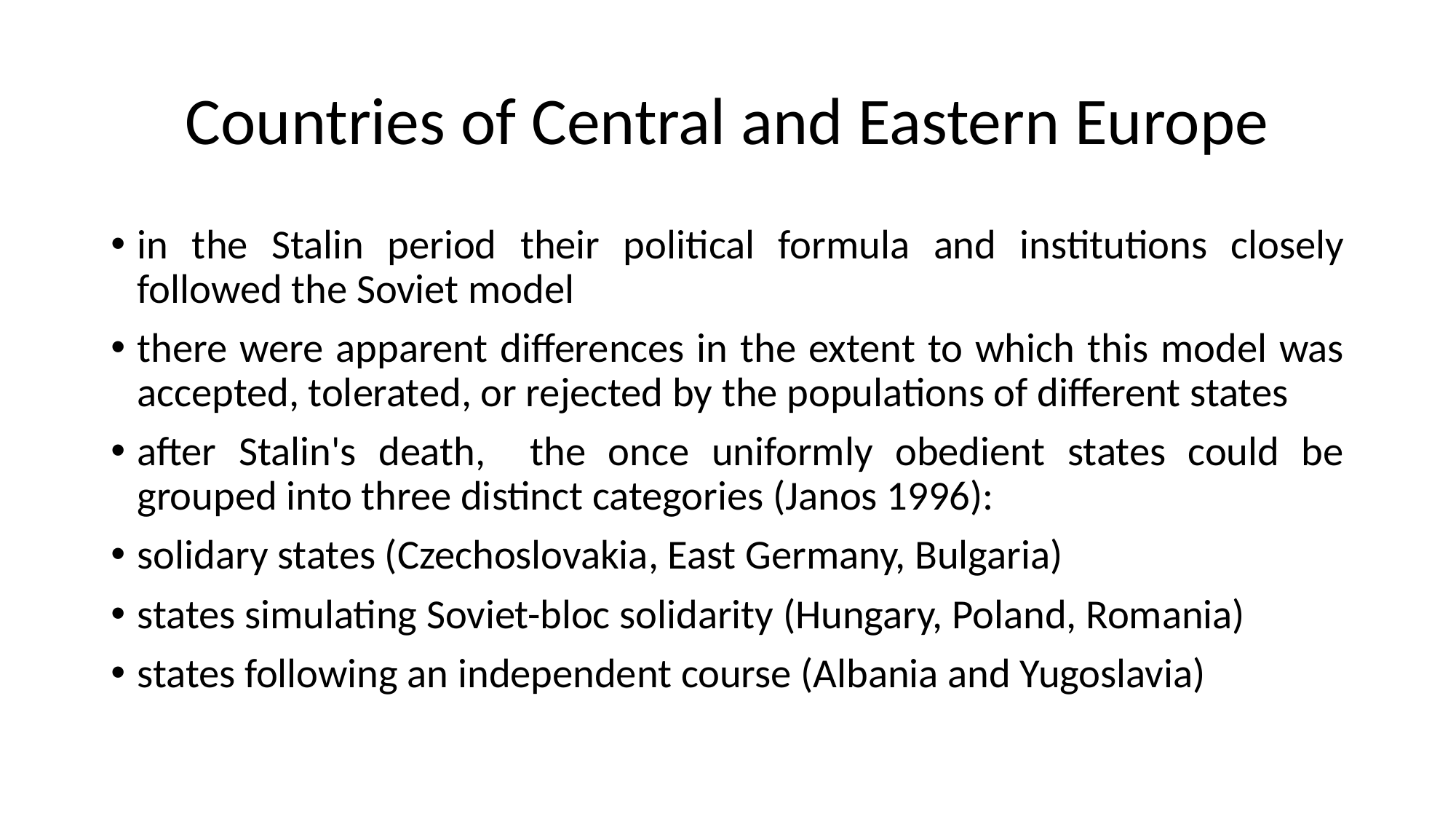

# Countries of Central and Eastern Europe
in the Stalin period their political formula and institutions closely followed the Soviet model
there were apparent differences in the extent to which this model was accepted, tolerated, or rejected by the populations of different states
after Stalin's death,  the once uniformly obedient states could be grouped into three distinct categories (Janos 1996):
solidary states (Czechoslovakia, East Germany, Bulgaria)
states simulating Soviet-bloc solidarity (Hungary, Poland, Romania)
states following an independent course (Albania and Yugoslavia)